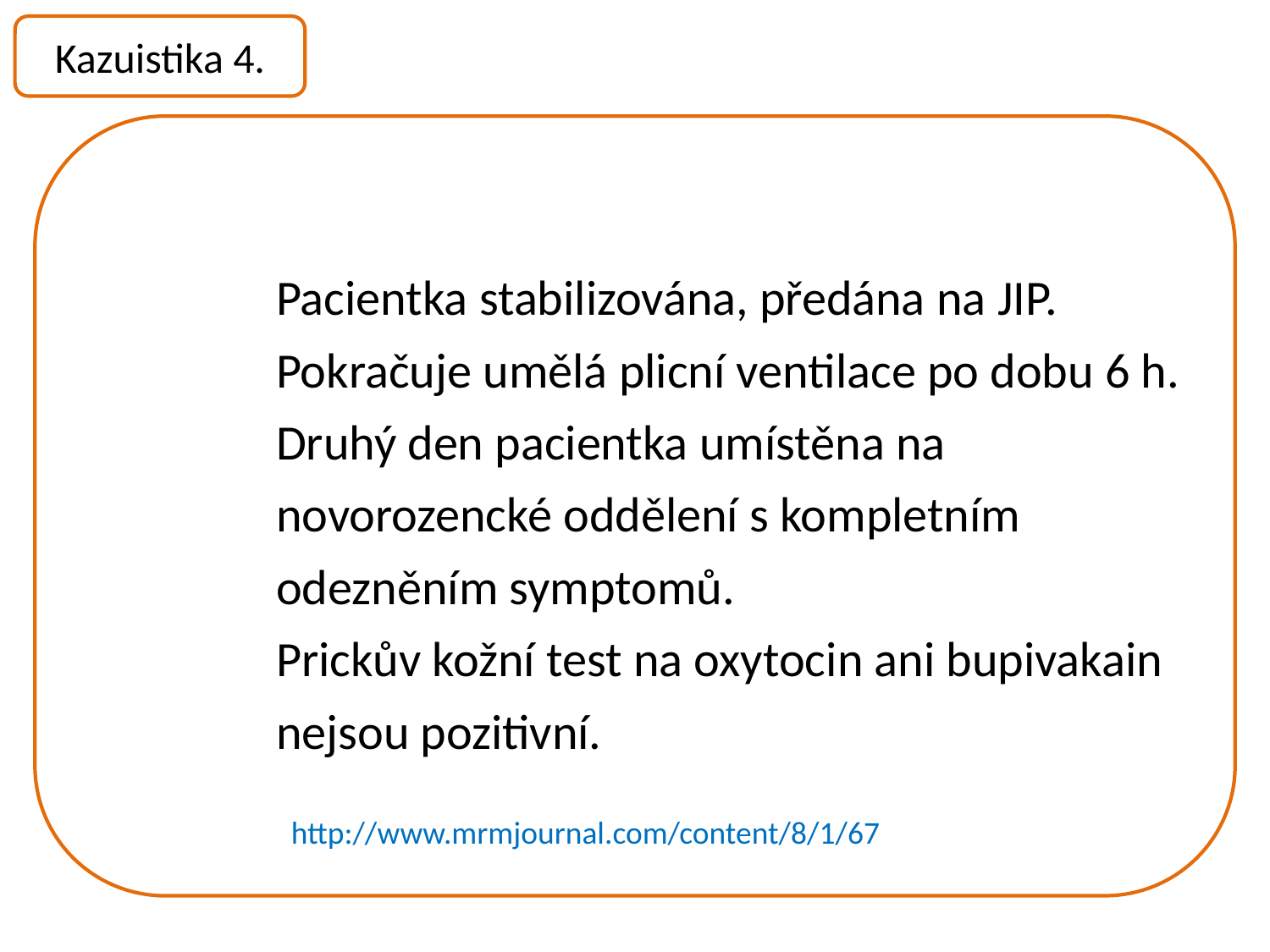

Kazuistika 4.
Pacientka stabilizována, předána na JIP. Pokračuje umělá plicní ventilace po dobu 6 h.
Druhý den pacientka umístěna na novorozencké oddělení s kompletním odezněním symptomů.
Prickův kožní test na oxytocin ani bupivakain nejsou pozitivní.
http://www.mrmjournal.com/content/8/1/67